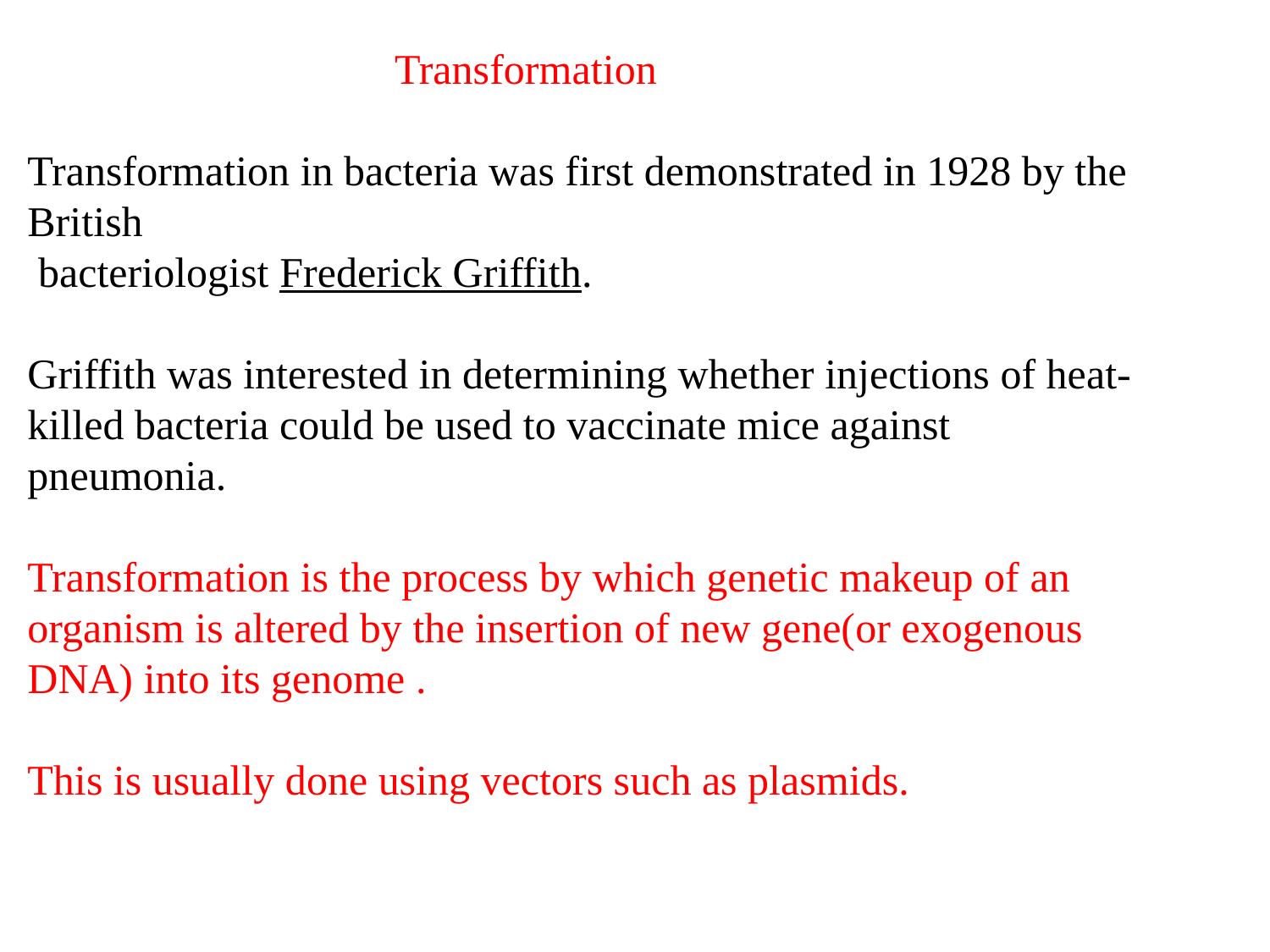

Transformation

Transformation in bacteria was first demonstrated in 1928 by the British
 bacteriologist Frederick Griffith.

Griffith was interested in determining whether injections of heat-killed bacteria could be used to vaccinate mice against pneumonia.

Transformation is the process by which genetic makeup of an organism is altered by the insertion of new gene(or exogenous DNA) into its genome .

This is usually done using vectors such as plasmids.